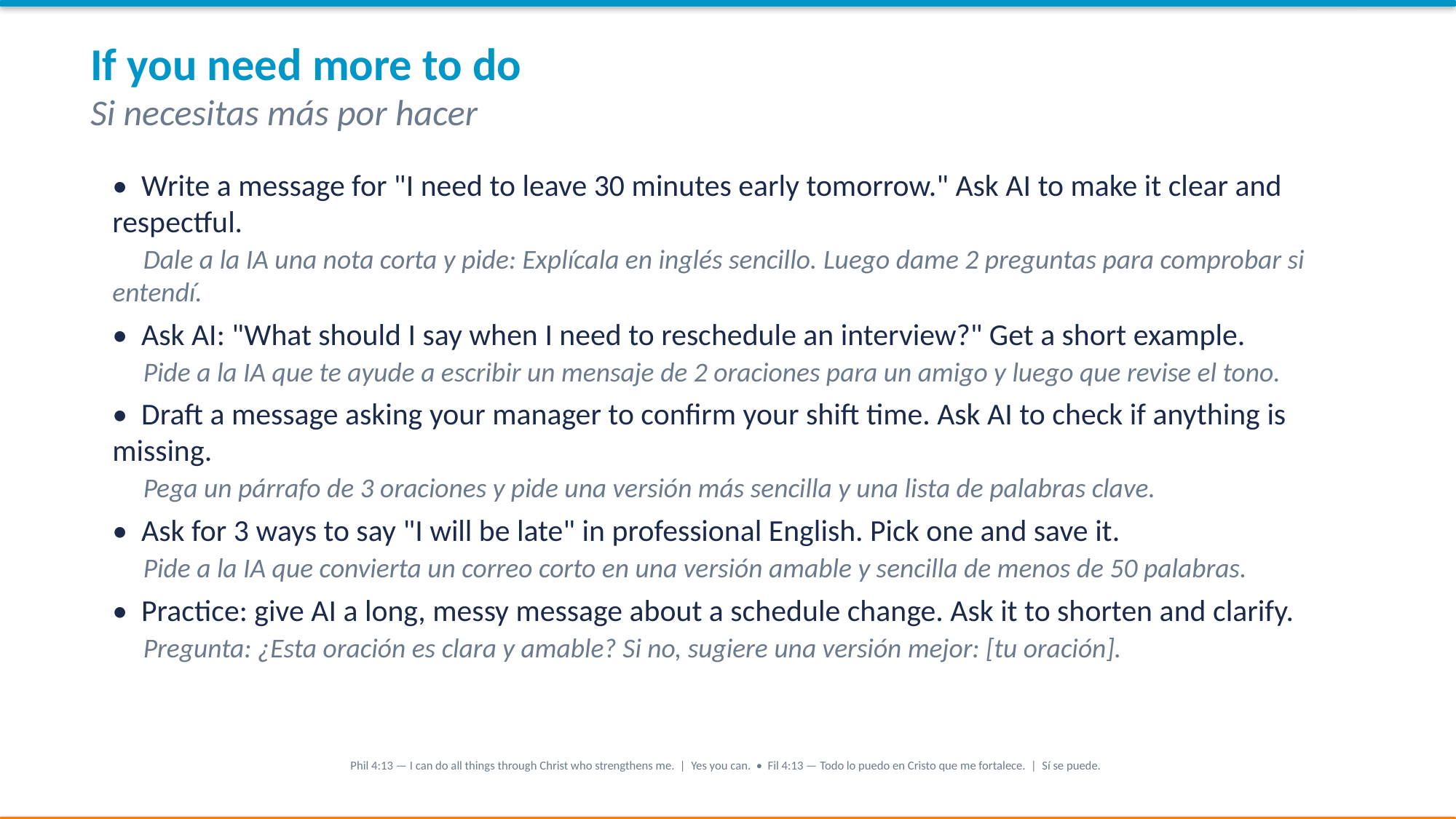

If you need more to do
Si necesitas más por hacer
•  Write a message for "I need to leave 30 minutes early tomorrow." Ask AI to make it clear and respectful.
     Dale a la IA una nota corta y pide: Explícala en inglés sencillo. Luego dame 2 preguntas para comprobar si entendí.
•  Ask AI: "What should I say when I need to reschedule an interview?" Get a short example.
     Pide a la IA que te ayude a escribir un mensaje de 2 oraciones para un amigo y luego que revise el tono.
•  Draft a message asking your manager to confirm your shift time. Ask AI to check if anything is missing.
     Pega un párrafo de 3 oraciones y pide una versión más sencilla y una lista de palabras clave.
•  Ask for 3 ways to say "I will be late" in professional English. Pick one and save it.
     Pide a la IA que convierta un correo corto en una versión amable y sencilla de menos de 50 palabras.
•  Practice: give AI a long, messy message about a schedule change. Ask it to shorten and clarify.
     Pregunta: ¿Esta oración es clara y amable? Si no, sugiere una versión mejor: [tu oración].
Phil 4:13 — I can do all things through Christ who strengthens me.  |  Yes you can.  •  Fil 4:13 — Todo lo puedo en Cristo que me fortalece.  |  Sí se puede.